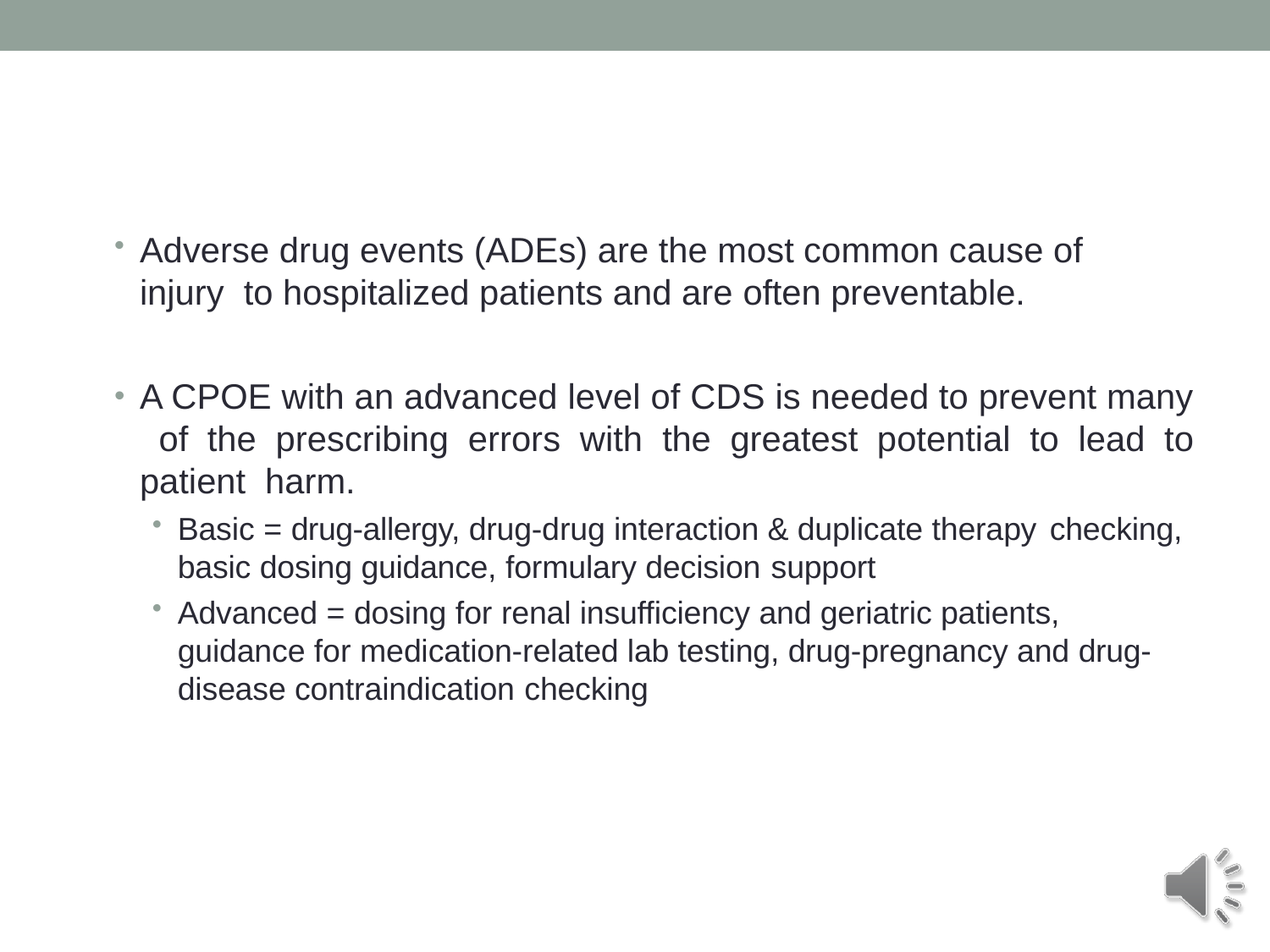

Adverse drug events (ADEs) are the most common cause of injury  to hospitalized patients and are often preventable.

A CPOE with an advanced level of CDS is needed to prevent many  of the prescribing errors with the greatest potential to lead to patient  harm.
Basic = drug-allergy, drug-drug interaction & duplicate therapy checking,
basic dosing guidance, formulary decision support
Advanced = dosing for renal insufficiency and geriatric patients,  guidance for medication-related lab testing, drug-pregnancy and drug-  disease contraindication checking